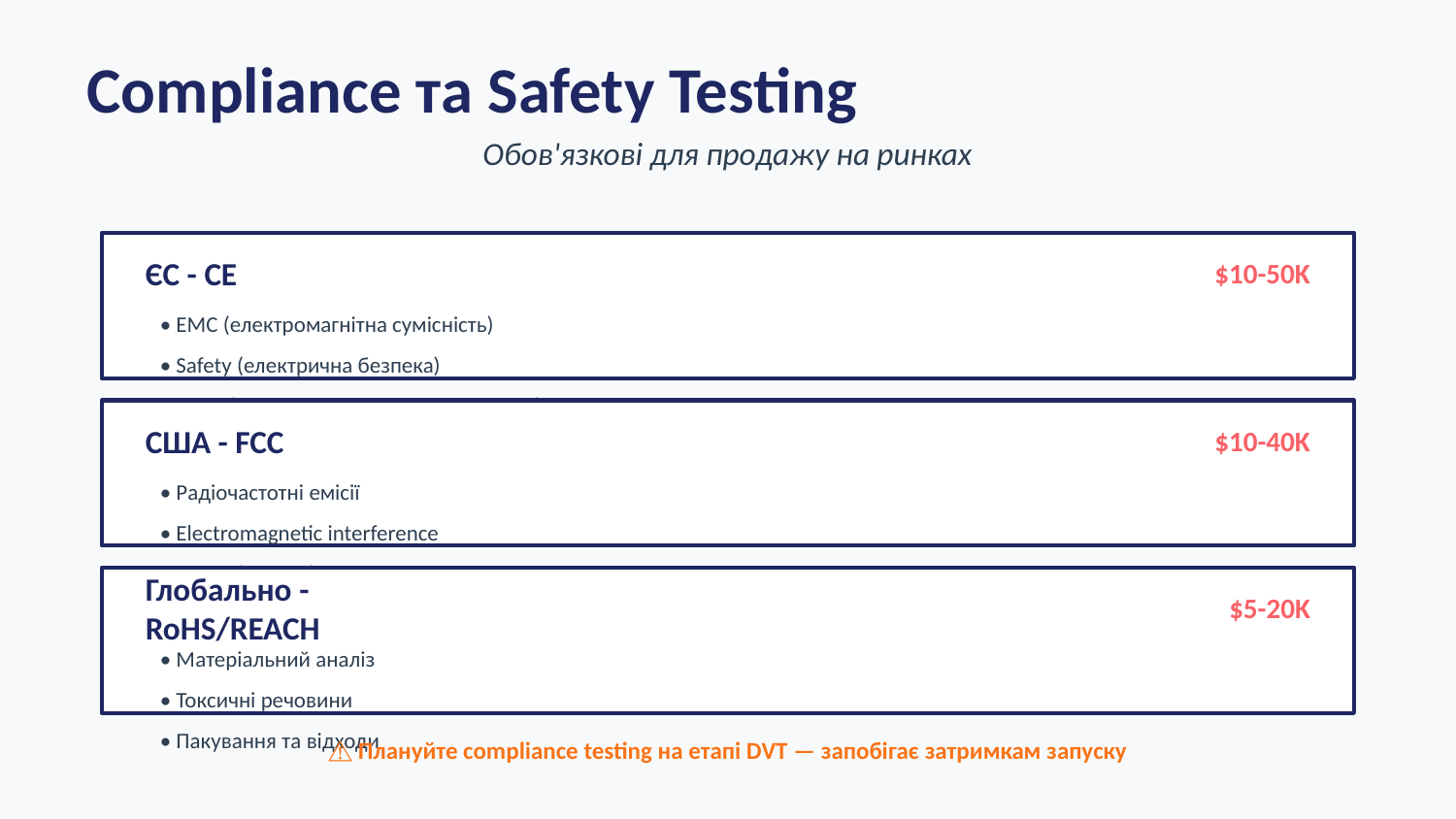

Compliance та Safety Testing
Обов'язкові для продажу на ринках

ЄС - CE
$10-50K
• EMC (електромагнітна сумісність)
• Safety (електрична безпека)
• RoHS (обмеження шкідливих речовин)

США - FCC
$10-40K
• Радіочастотні емісії
• Electromagnetic interference
• Safety (UL, ETL)

Глобально - RoHS/REACH
$5-20K
• Матеріальний аналіз
• Токсичні речовини
• Пакування та відходи
⚠️ Плануйте compliance testing на етапі DVT — запобігає затримкам запуску